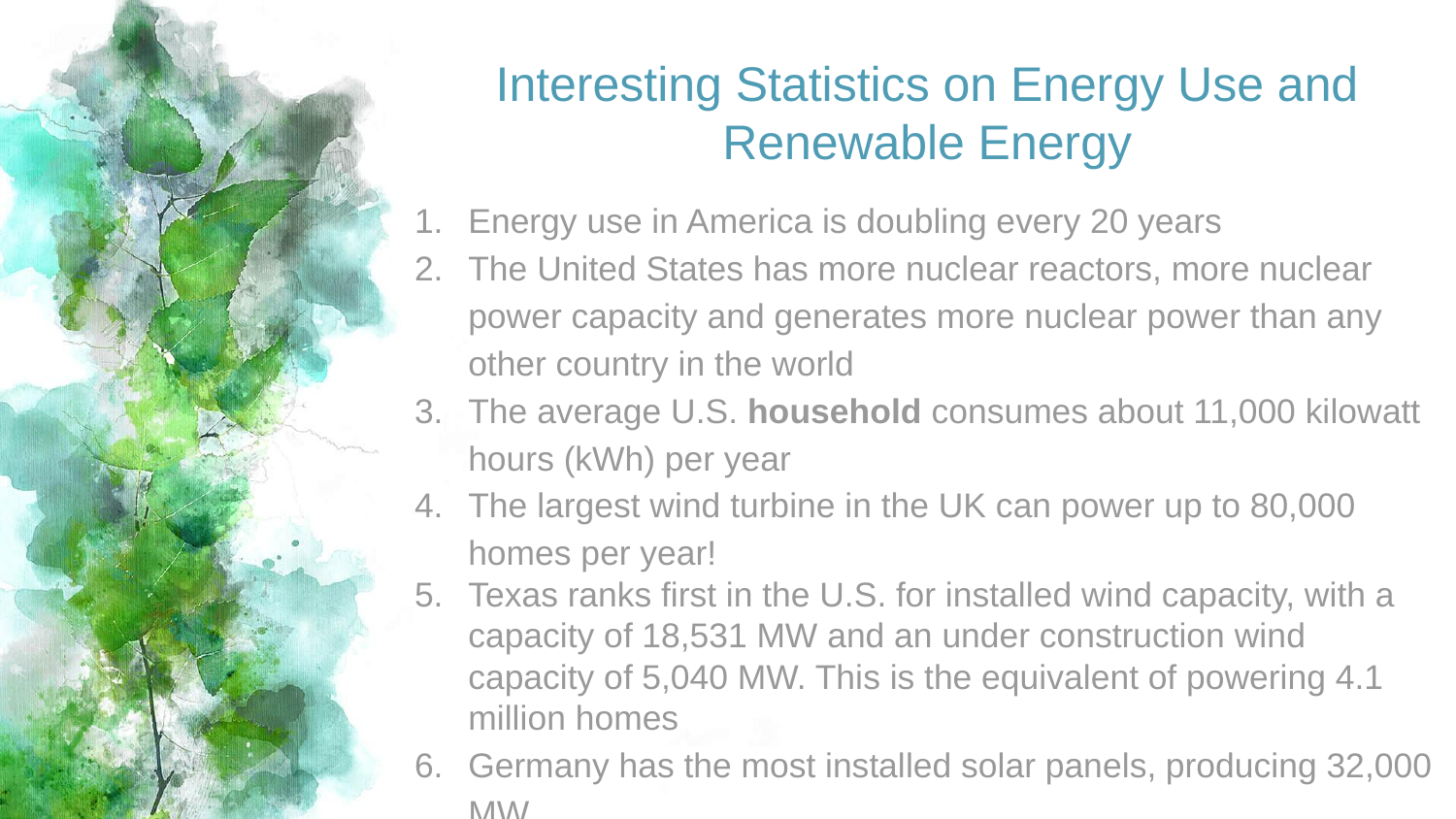

# Interesting Statistics on Energy Use and Renewable Energy
Energy use in America is doubling every 20 years
The United States has more nuclear reactors, more nuclear power capacity and generates more nuclear power than any other country in the world
The average U.S. household consumes about 11,000 kilowatt hours (kWh) per year
The largest wind turbine in the UK can power up to 80,000 homes per year!
Texas ranks first in the U.S. for installed wind capacity, with a capacity of 18,531 MW and an under construction wind capacity of 5,040 MW. This is the equivalent of powering 4.1 million homes
Germany has the most installed solar panels, producing 32,000 MW